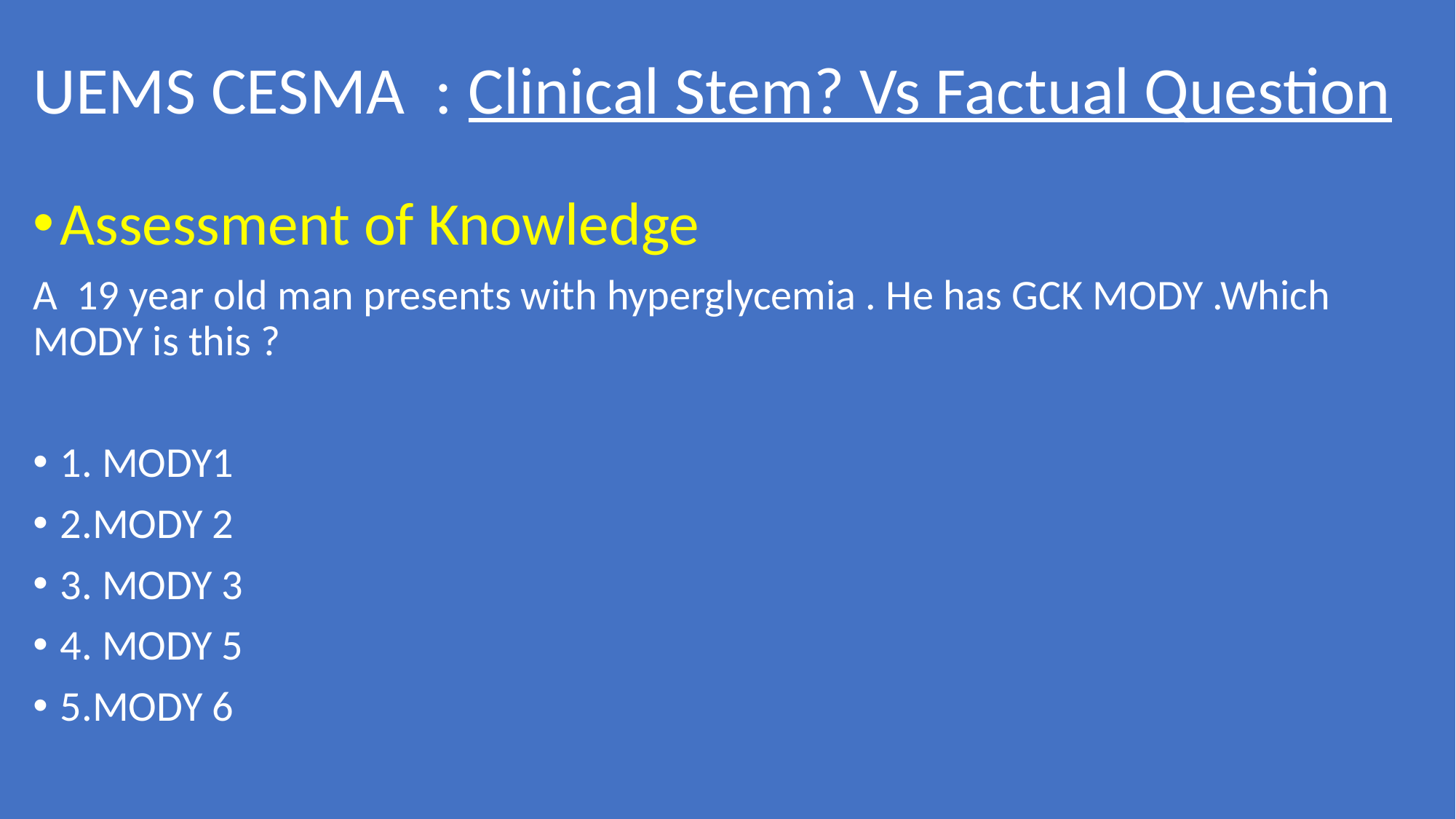

# UEMS CESMA  : Clinical Stem? Vs Factual Question

Assessment of Knowledge
A  19 year old man presents with hyperglycemia . He has GCK MODY .Which MODY is this ?

1. MODY1
2.MODY 2
3. MODY 3
4. MODY 5
5.MODY 6